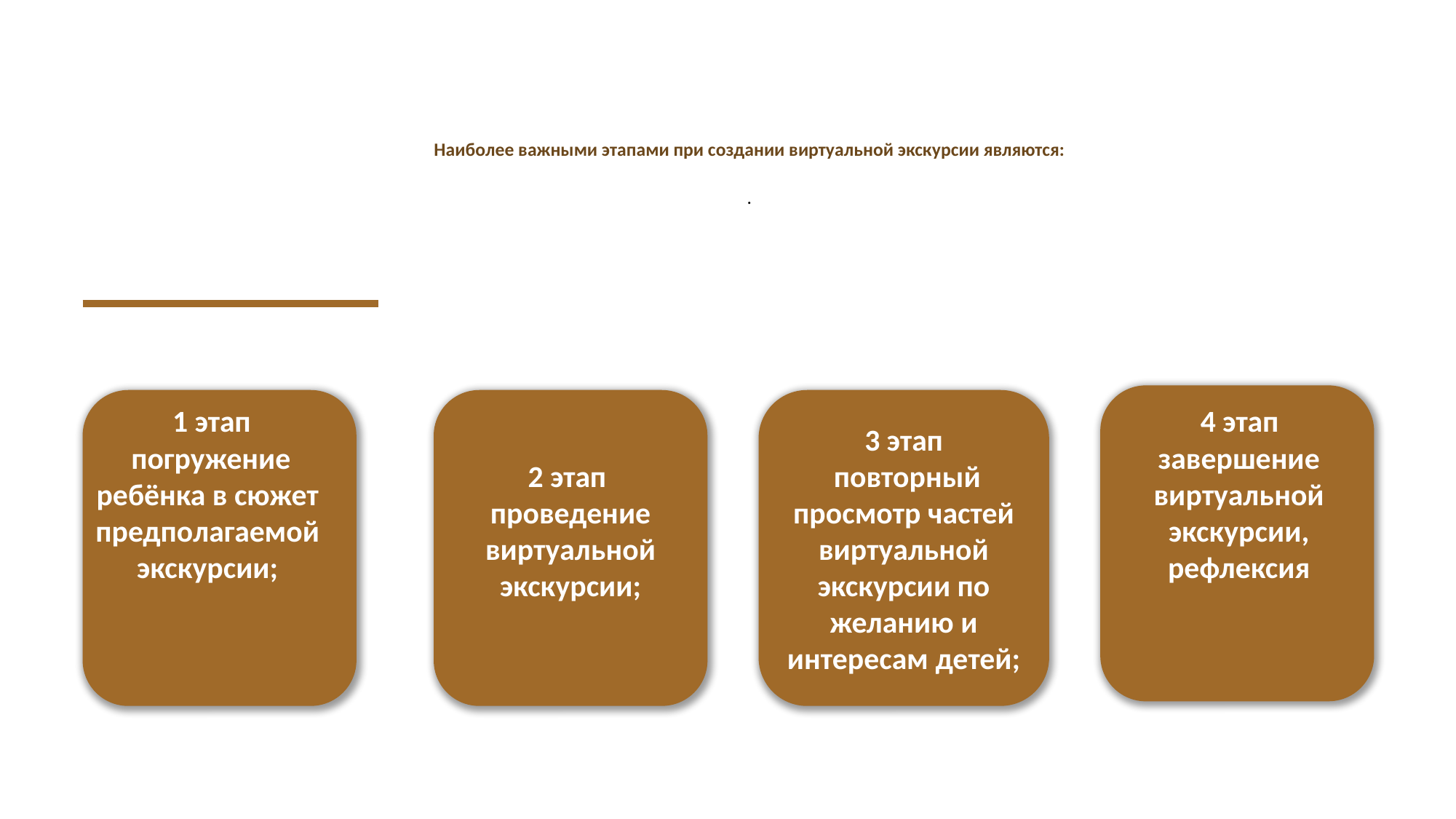

# Наиболее важными этапами при создании виртуальной экскурсии являются: .

 1 этап
 погружение ребёнка в сюжет предполагаемой экскурсии;
2 этап
проведение виртуальной экскурсии;
3 этап
 повторный просмотр частей виртуальной экскурсии по желанию и интересам детей;
 4 этап
завершение виртуальной экскурсии, рефлексия